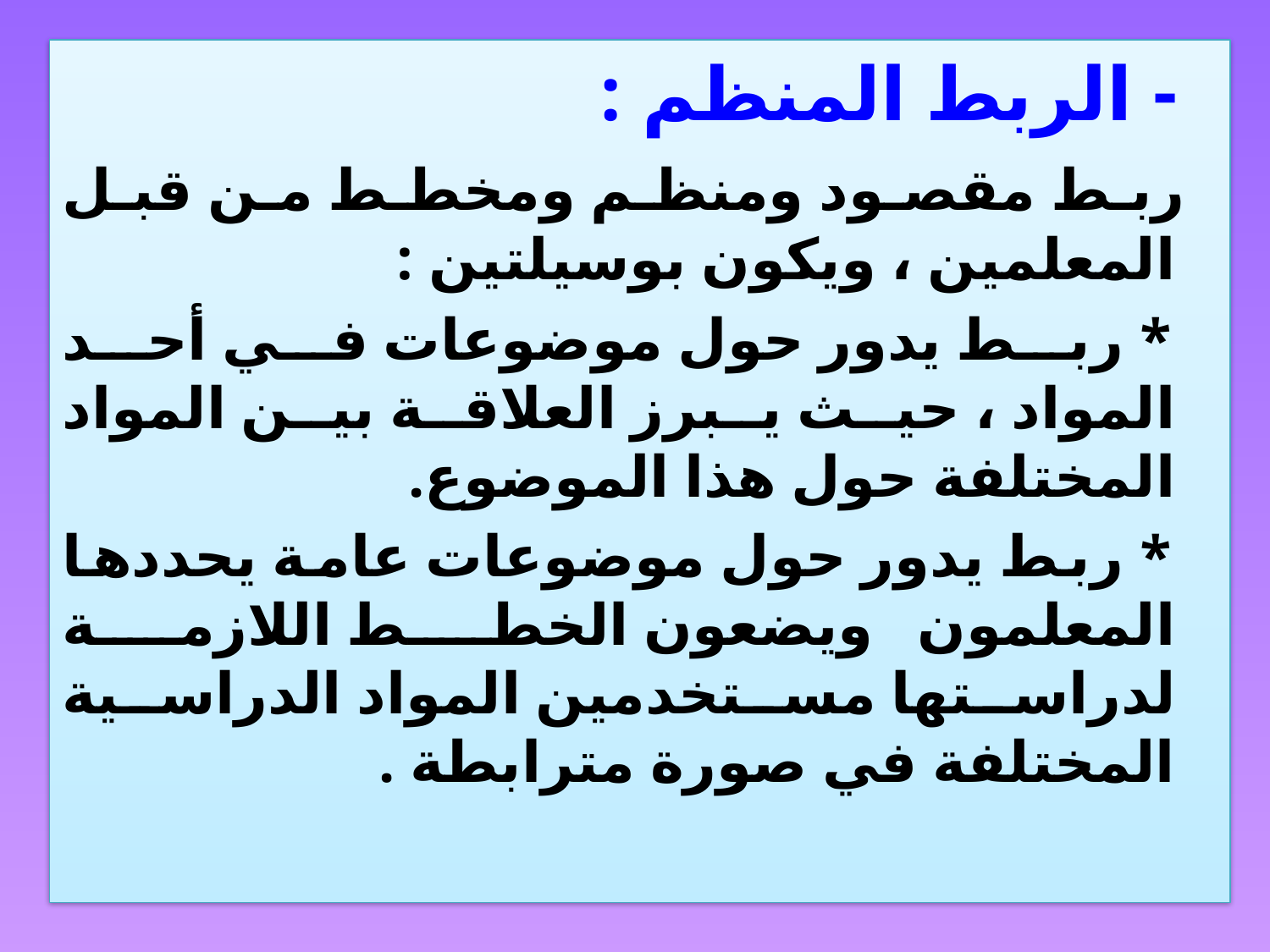

- الربط المنظم :
  ربط مقصود ومنظم ومخطط من قبل المعلمين ، ويكون بوسيلتين :
   * ربط يدور حول موضوعات في أحد المواد ، حيث يبرز العلاقة بين المواد المختلفة حول هذا الموضوع.
   * ربط يدور حول موضوعات عامة يحددها المعلمون   ويضعون الخطط اللازمة لدراستها مستخدمين المواد الدراسية المختلفة في صورة مترابطة .